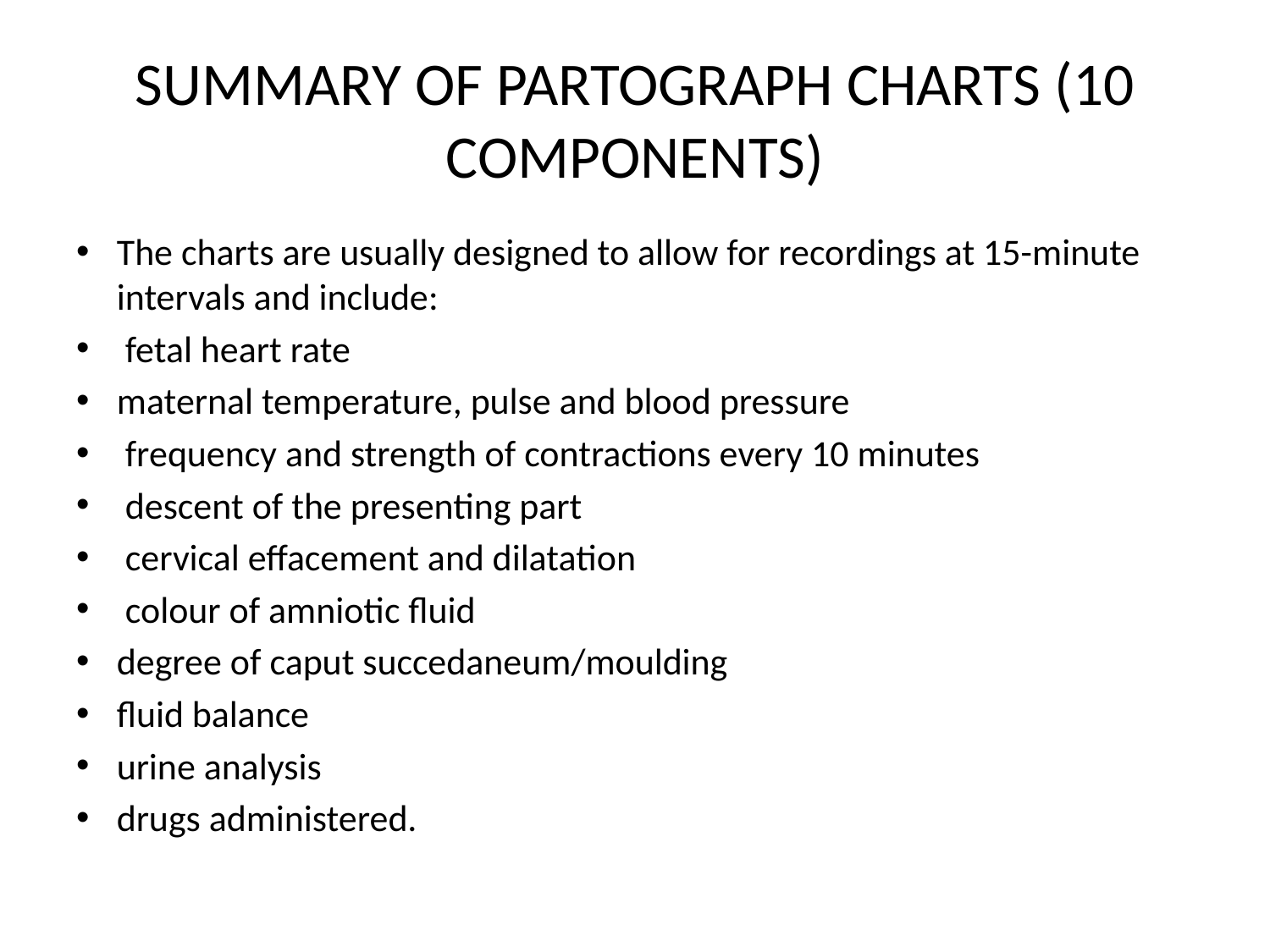

# SUMMARY OF PARTOGRAPH CHARTS (10 COMPONENTS)
The charts are usually designed to allow for recordings at 15-minute intervals and include:
 fetal heart rate
maternal temperature, pulse and blood pressure
 frequency and strength of contractions every 10 minutes
 descent of the presenting part
 cervical effacement and dilatation
 colour of amniotic fluid
degree of caput succedaneum/moulding
fluid balance
urine analysis
drugs administered.